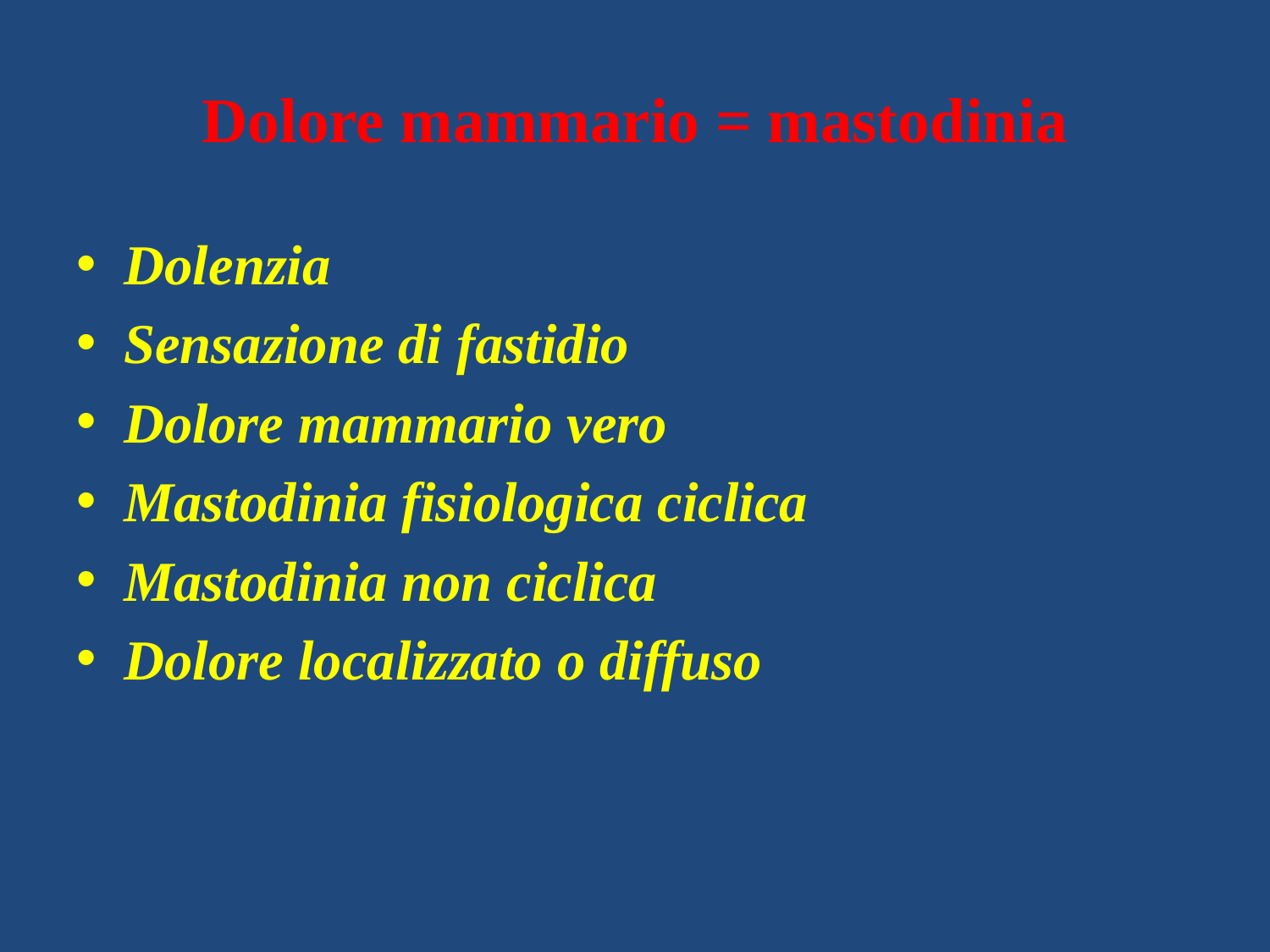

# Dolore mammario = mastodinia
Dolenzia
Sensazione di fastidio
Dolore mammario vero
Mastodinia fisiologica ciclica
Mastodinia non ciclica
Dolore localizzato o diffuso